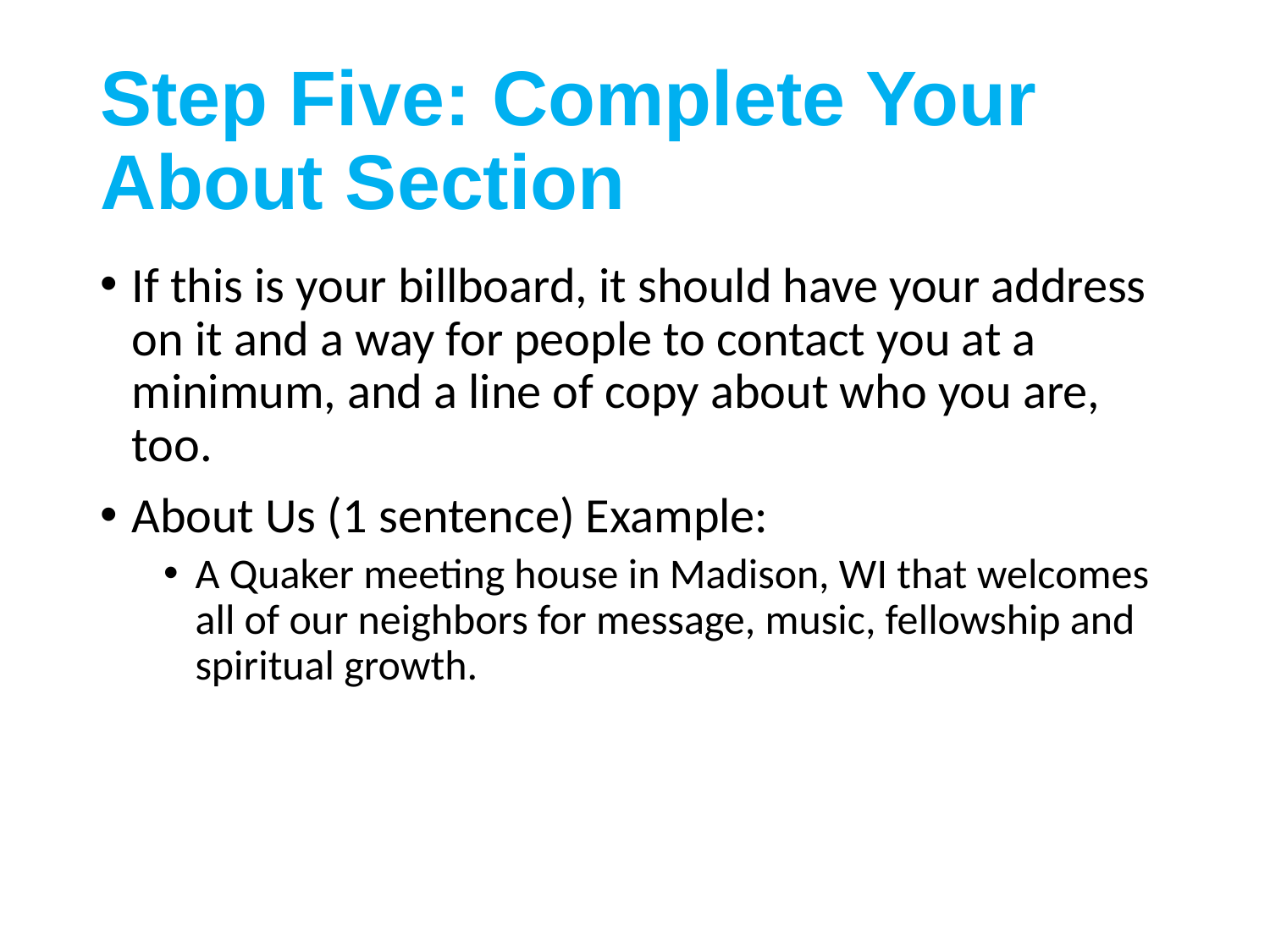

# Step Five: Complete Your About Section
If this is your billboard, it should have your address on it and a way for people to contact you at a minimum, and a line of copy about who you are, too.
About Us (1 sentence) Example:
A Quaker meeting house in Madison, WI that welcomes all of our neighbors for message, music, fellowship and spiritual growth.